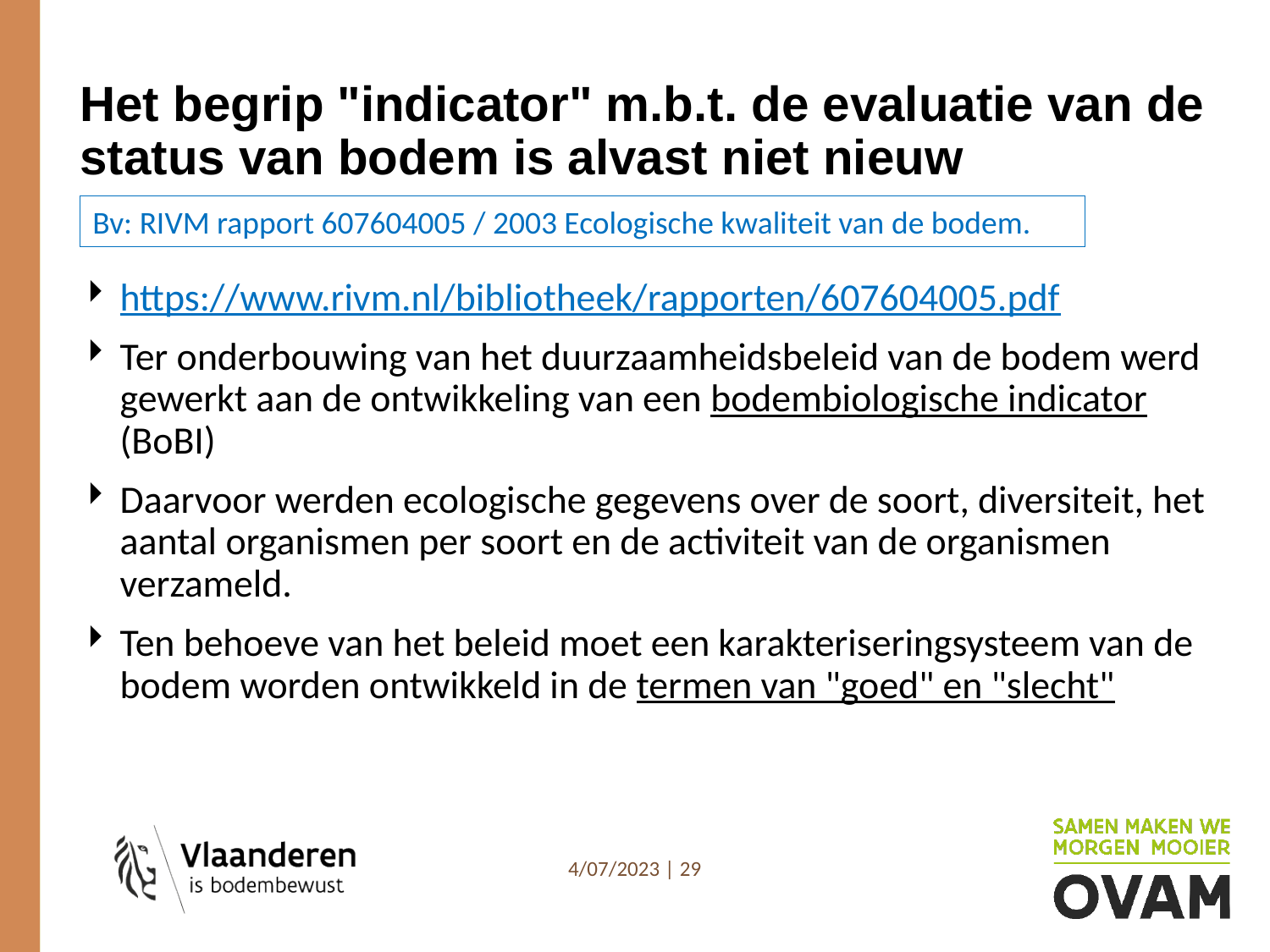

# Het begrip "indicator" m.b.t. de evaluatie van de status van bodem is alvast niet nieuw
Bv: RIVM rapport 607604005 / 2003 Ecologische kwaliteit van de bodem.

https://www.rivm.nl/bibliotheek/rapporten/607604005.pdf
Ter onderbouwing van het duurzaamheidsbeleid van de bodem werd gewerkt aan de ontwikkeling van een bodembiologische indicator (BoBI)
Daarvoor werden ecologische gegevens over de soort, diversiteit, het aantal organismen per soort en de activiteit van de organismen verzameld.
Ten behoeve van het beleid moet een karakteriseringsysteem van de bodem worden ontwikkeld in de termen van "goed" en "slecht"

4/07/2023 | 29